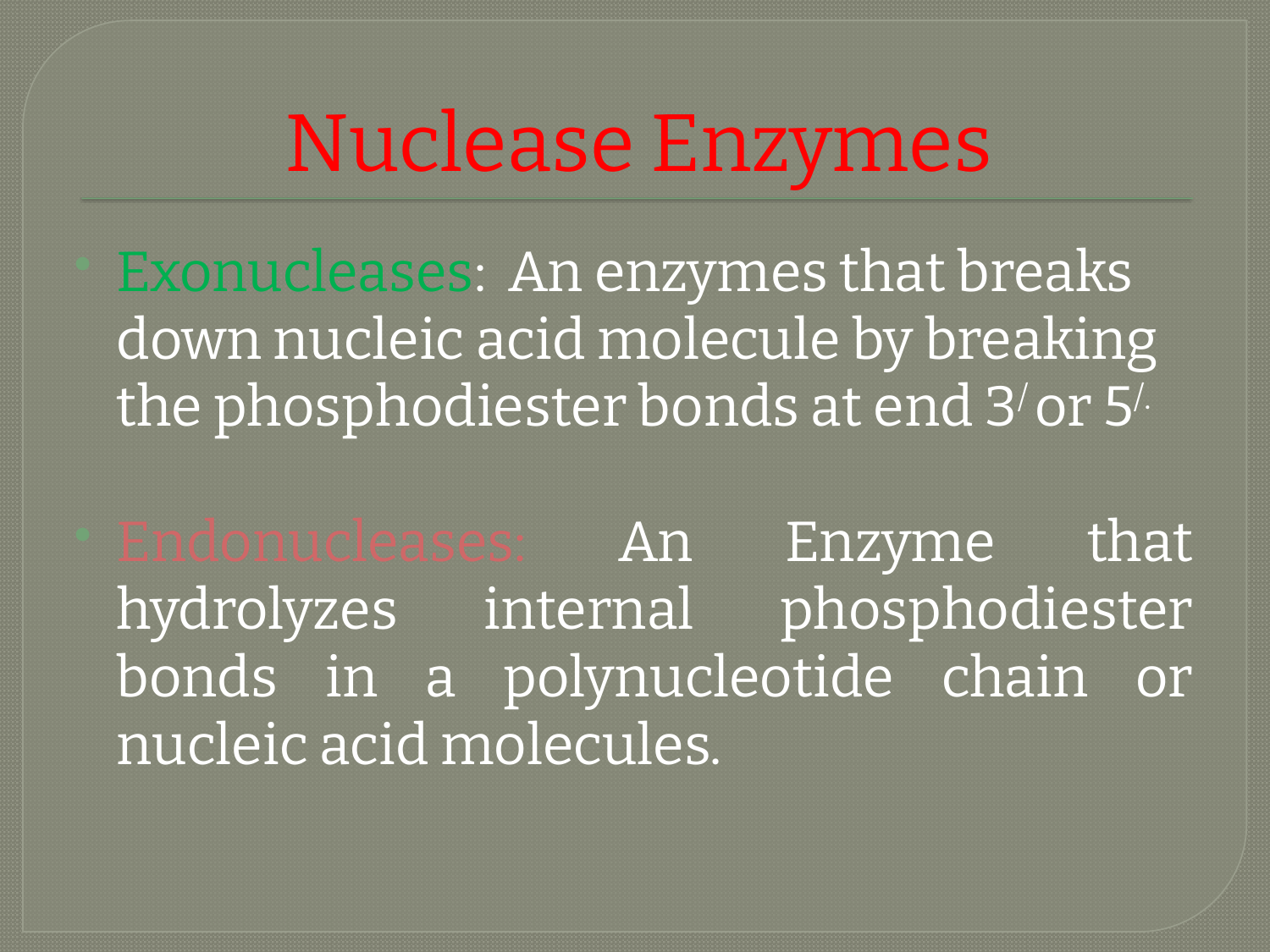

# Nuclease Enzymes
Exonucleases:  An enzymes that breaks down nucleic acid molecule by breaking the phosphodiester bonds at end 3/ or 5/.

Endonucleases: An Enzyme that hydrolyzes internal phosphodiester bonds in a polynucleotide chain or nucleic acid molecules.